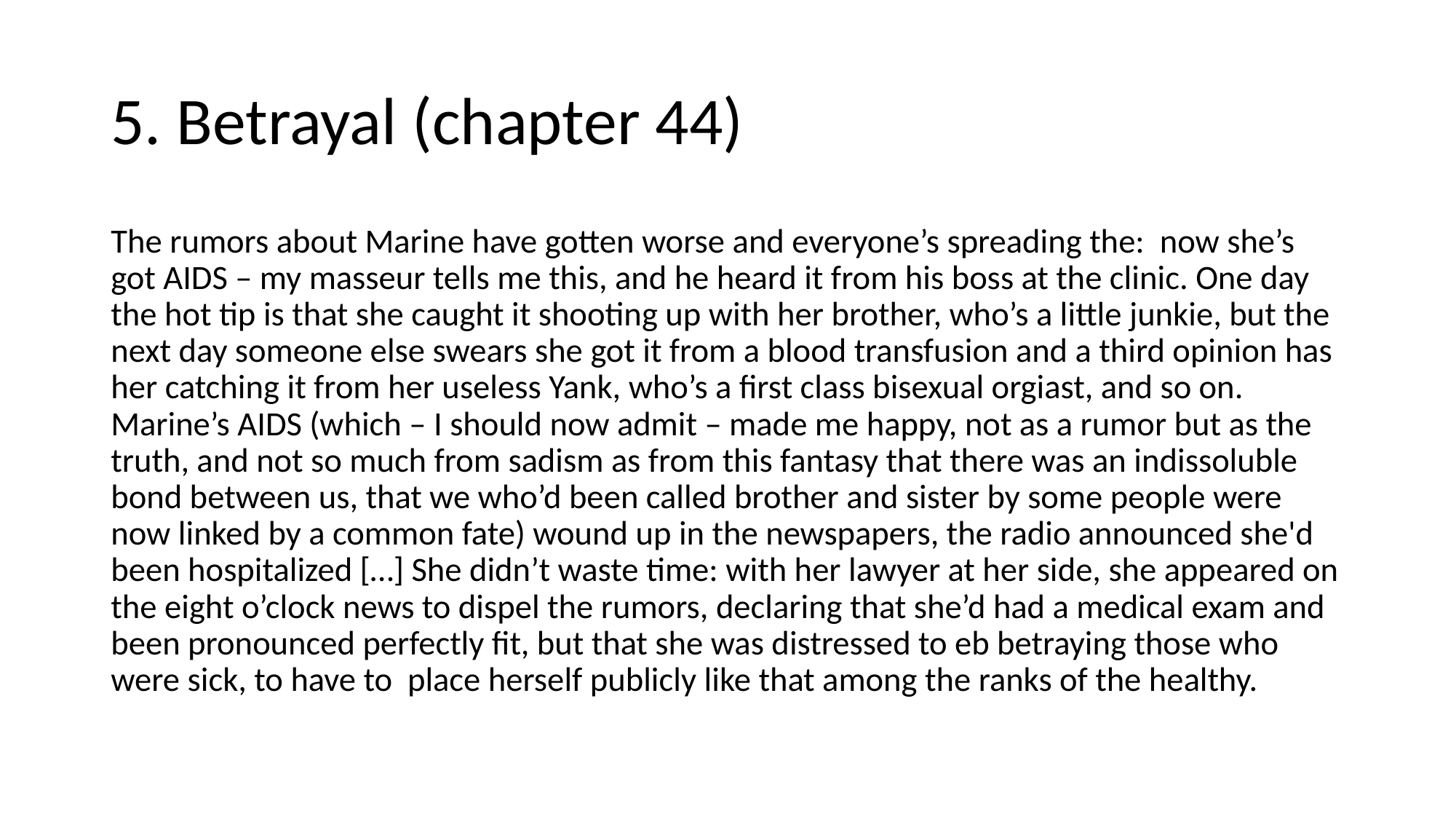

# 5. Betrayal (chapter 44)
The rumors about Marine have gotten worse and everyone’s spreading the:  now she’s got AIDS – my masseur tells me this, and he heard it from his boss at the clinic. One day the hot tip is that she caught it shooting up with her brother, who’s a little junkie, but the next day someone else swears she got it from a blood transfusion and a third opinion has her catching it from her useless Yank, who’s a first class bisexual orgiast, and so on. Marine’s AIDS (which – I should now admit – made me happy, not as a rumor but as the truth, and not so much from sadism as from this fantasy that there was an indissoluble bond between us, that we who’d been called brother and sister by some people were now linked by a common fate) wound up in the newspapers, the radio announced she'd been hospitalized […] She didn’t waste time: with her lawyer at her side, she appeared on the eight o’clock news to dispel the rumors, declaring that she’d had a medical exam and been pronounced perfectly fit, but that she was distressed to eb betraying those who were sick, to have to  place herself publicly like that among the ranks of the healthy.